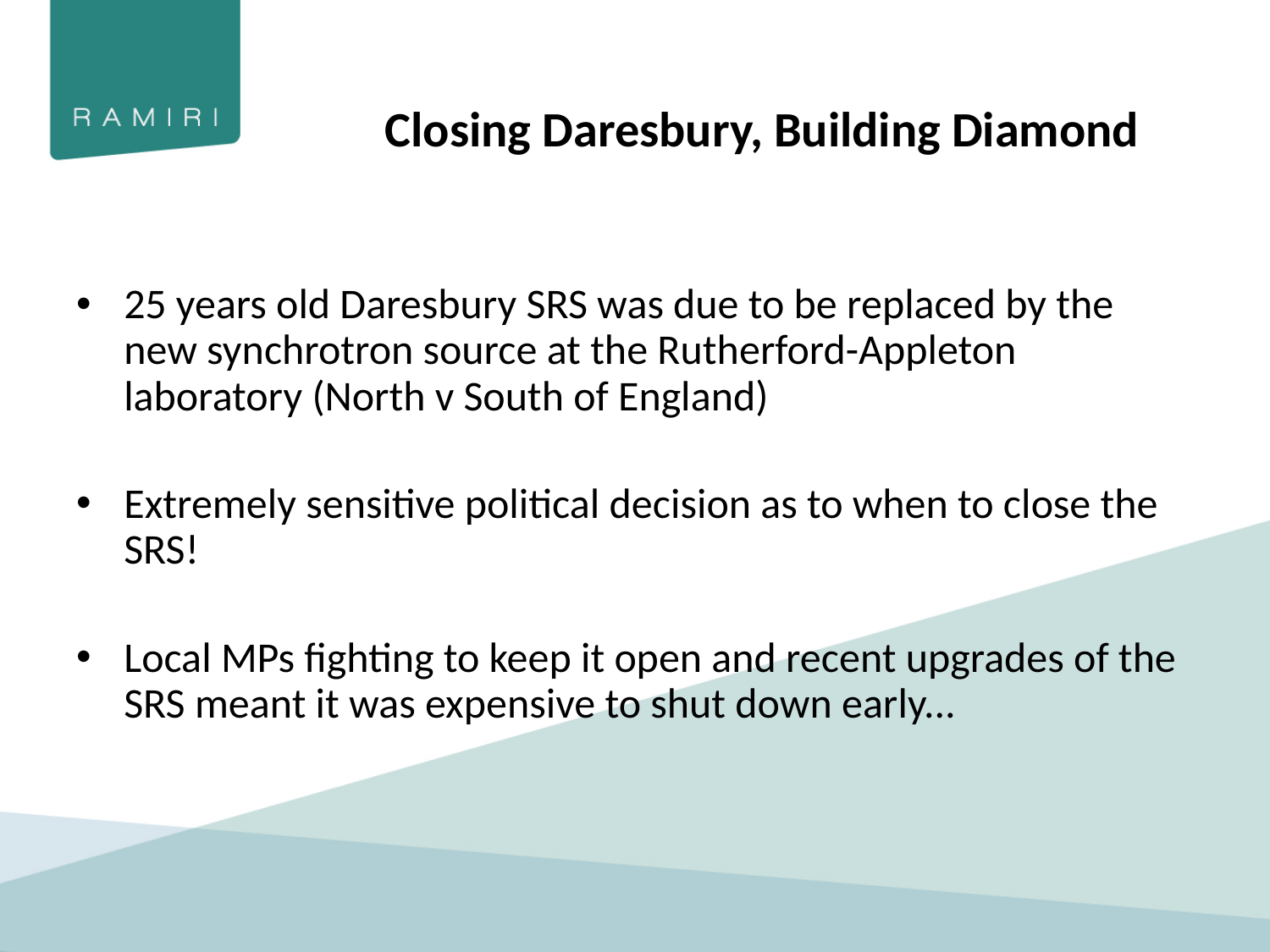

Closing Daresbury, Building Diamond
25 years old Daresbury SRS was due to be replaced by the new synchrotron source at the Rutherford-Appleton laboratory (North v South of England)

Extremely sensitive political decision as to when to close the SRS!

Local MPs fighting to keep it open and recent upgrades of the SRS meant it was expensive to shut down early...